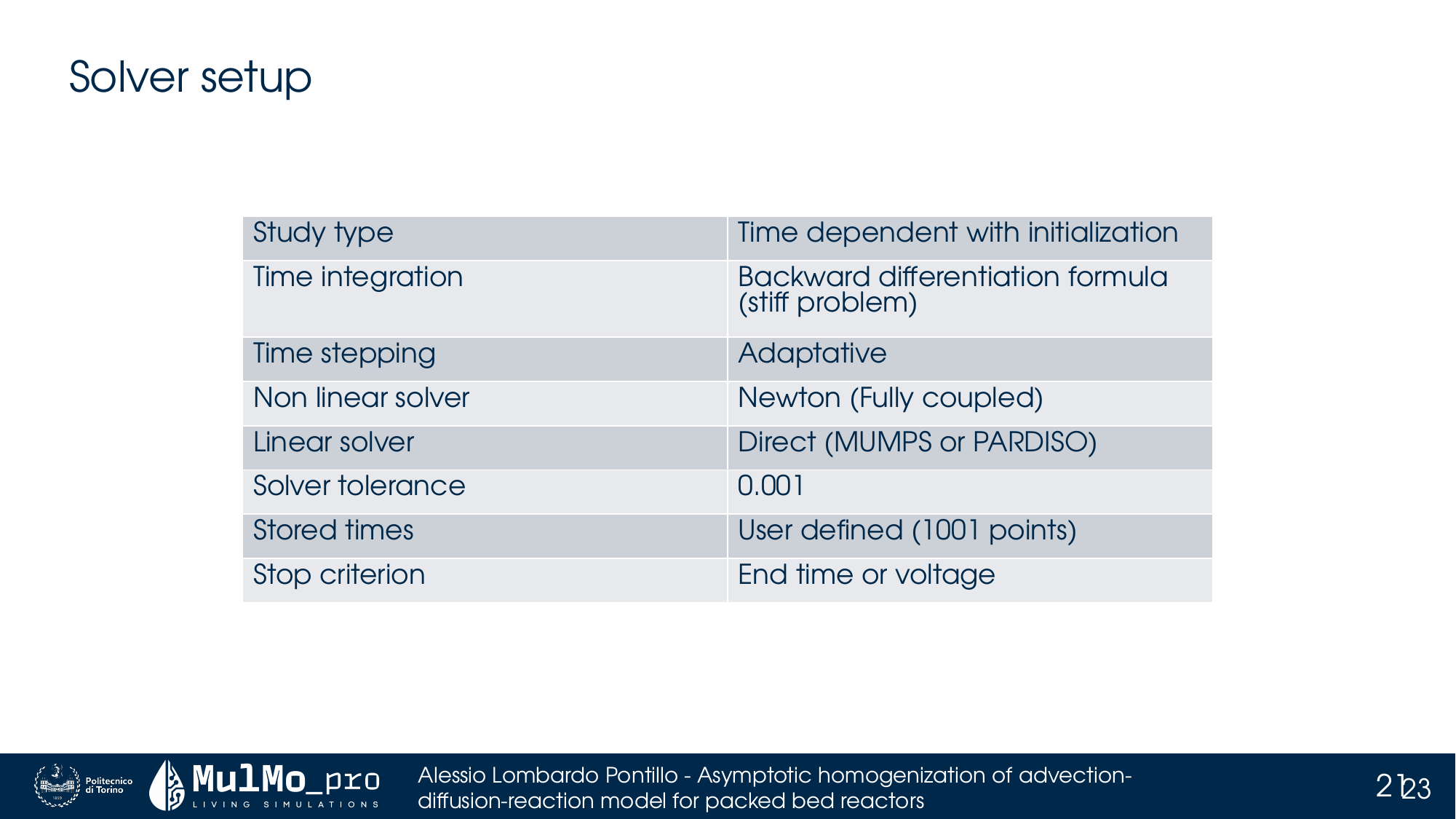

Solver setup
| Study type | Time dependent with initialization |
| --- | --- |
| Time integration | Backward differentiation formula (stiff problem) |
| Time stepping | Adaptative |
| Non linear solver | Newton (Fully coupled) |
| Linear solver | Direct (MUMPS or PARDISO) |
| Solver tolerance | 0.001 |
| Stored times | User defined (1001 points) |
| Stop criterion | End time or voltage |
23